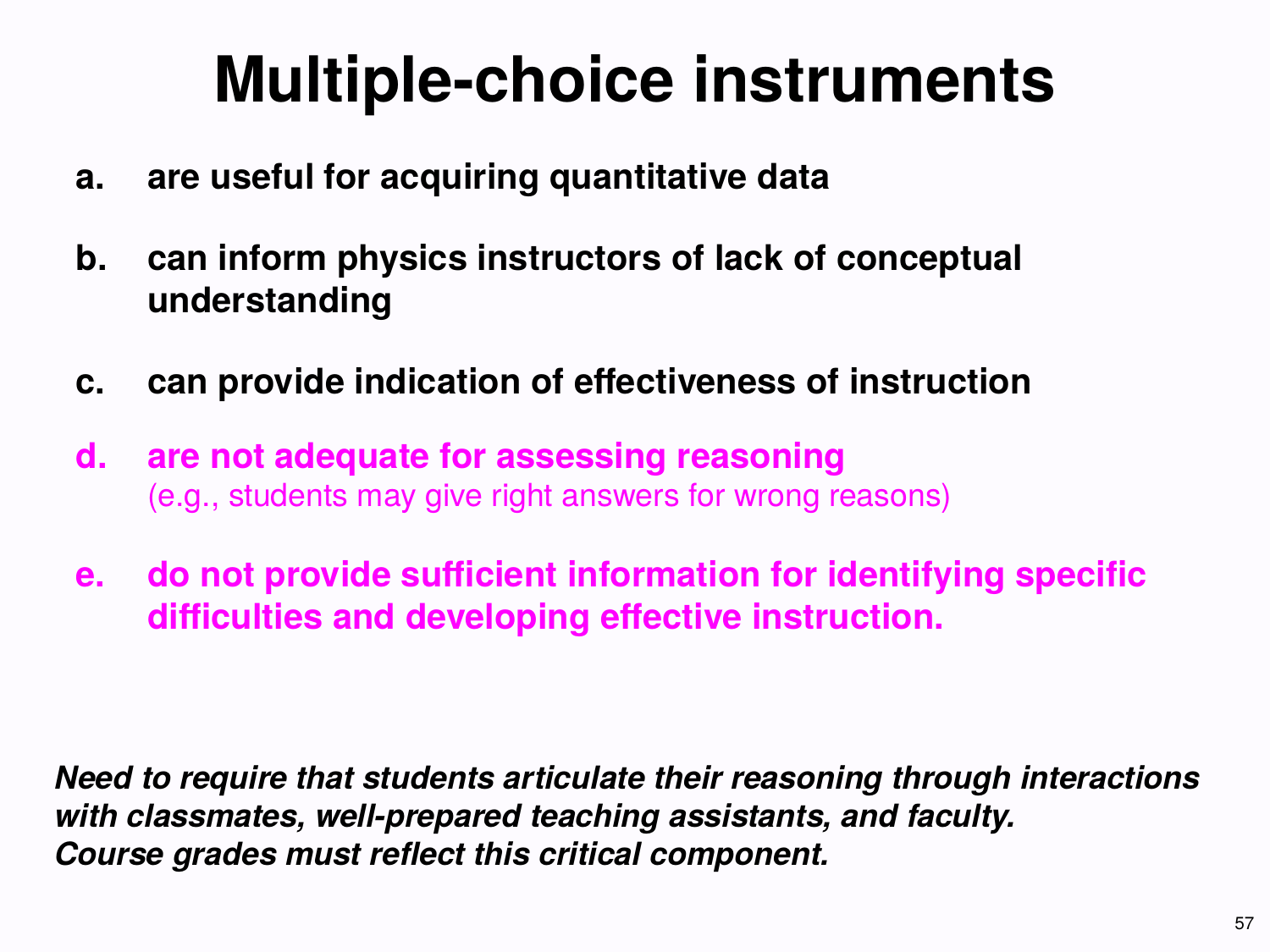

# Multiple-choice instruments
are useful for acquiring quantitative data
can inform physics instructors of lack of conceptual understanding
can provide indication of effectiveness of instruction
are not adequate for assessing reasoning
(e.g., students may give right answers for wrong reasons)
do not provide sufficient information for identifying specific difficulties and developing effective instruction.
Need to require that students articulate their reasoning through interactions with classmates, well-prepared teaching assistants, and faculty.
Course grades must reflect this critical component.
57